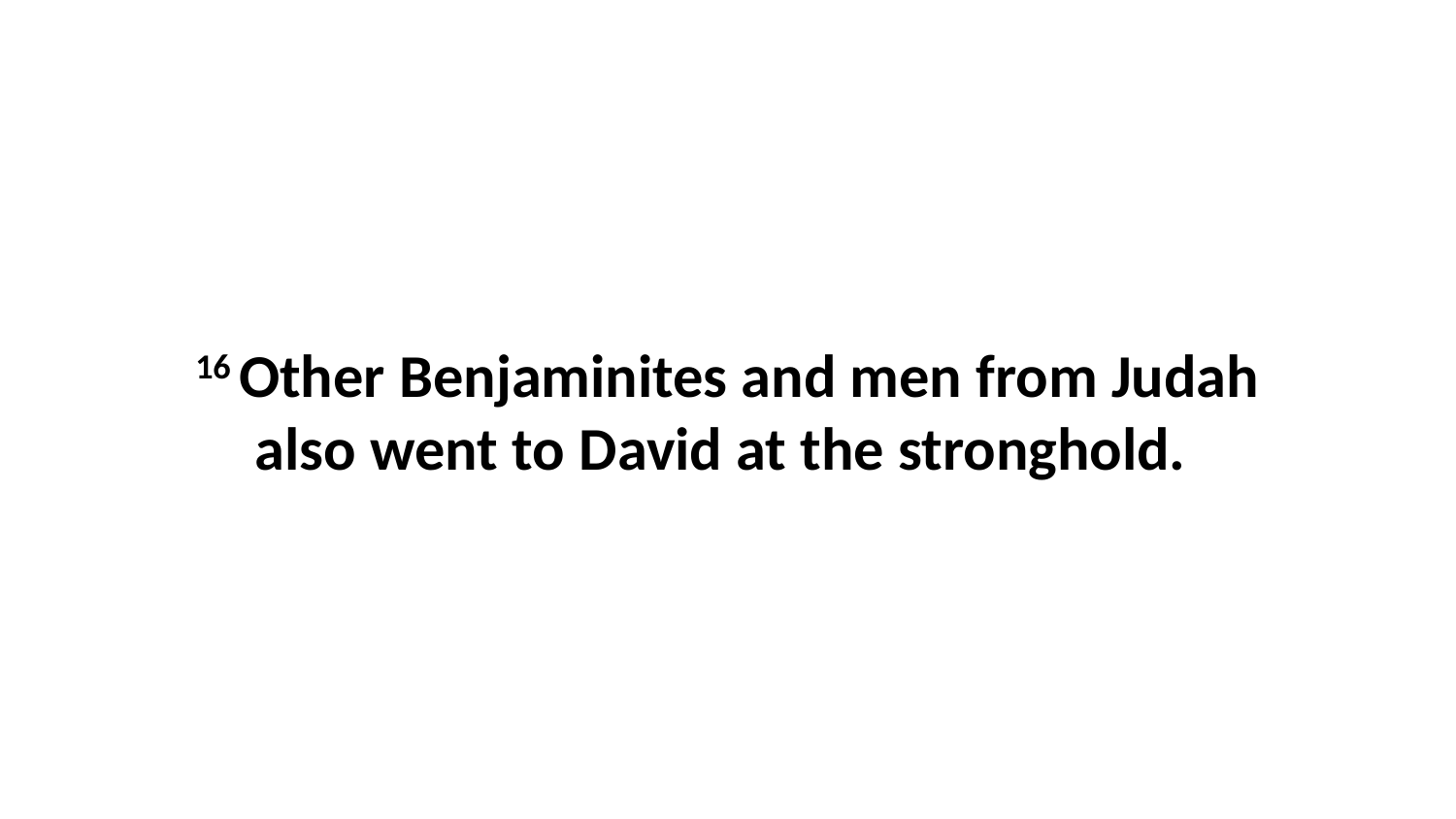

16 Other Benjaminites and men from Judah also went to David at the stronghold.